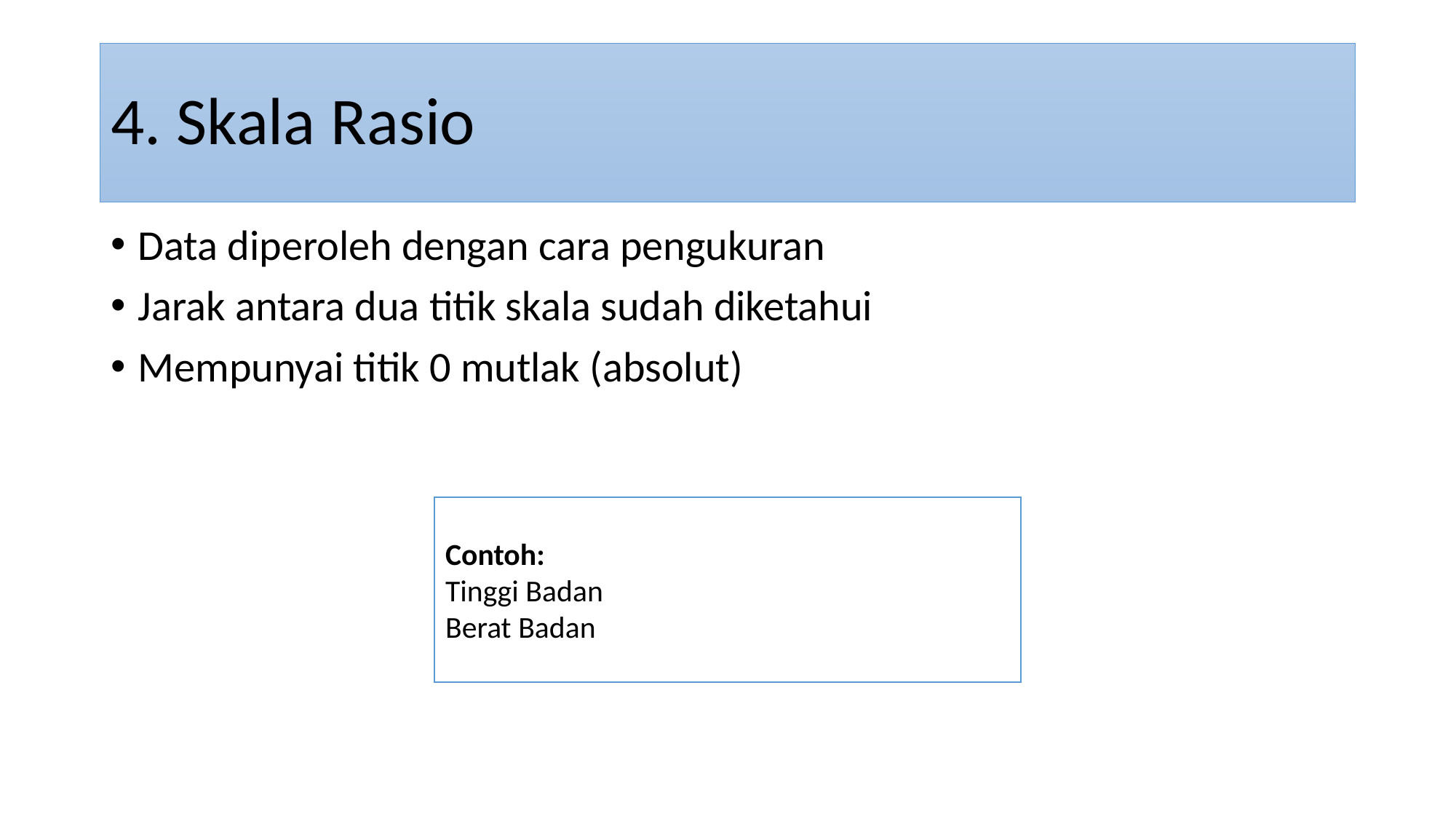

# 4. Skala Rasio
Data diperoleh dengan cara pengukuran
Jarak antara dua titik skala sudah diketahui
Mempunyai titik 0 mutlak (absolut)

Contoh:
Tinggi Badan
Berat Badan